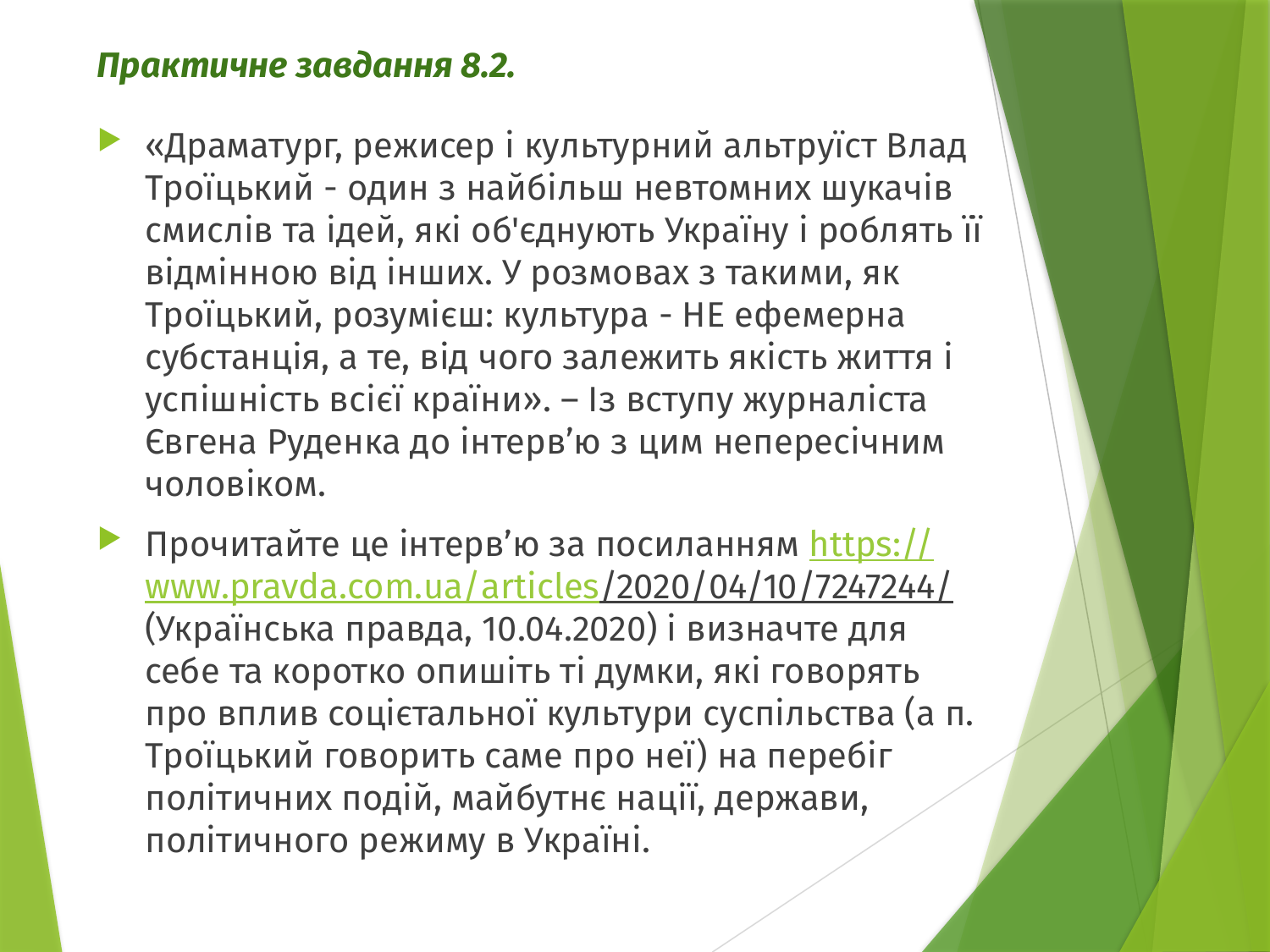

# Практичне завдання 8.2.
«Драматург, режисер і культурний альтруїст Влад Троїцький - один з найбільш невтомних шукачів смислів та ідей, які об'єднують Україну і роблять її відмінною від інших. У розмовах з такими, як Троїцький, розумієш: культура - НЕ ефемерна субстанція, а те, від чого залежить якість життя і успішність всієї країни». – Із вступу журналіста Євгена Руденка до інтерв’ю з цим непересічним чоловіком.
Прочитайте це інтерв’ю за посиланням https://www.pravda.com.ua/articles/2020/04/10/7247244/ (Українська правда, 10.04.2020) і визначте для себе та коротко опишіть ті думки, які говорять про вплив соцієтальної культури суспільства (а п. Троїцький говорить саме про неї) на перебіг політичних подій, майбутнє нації, держави, політичного режиму в Україні.